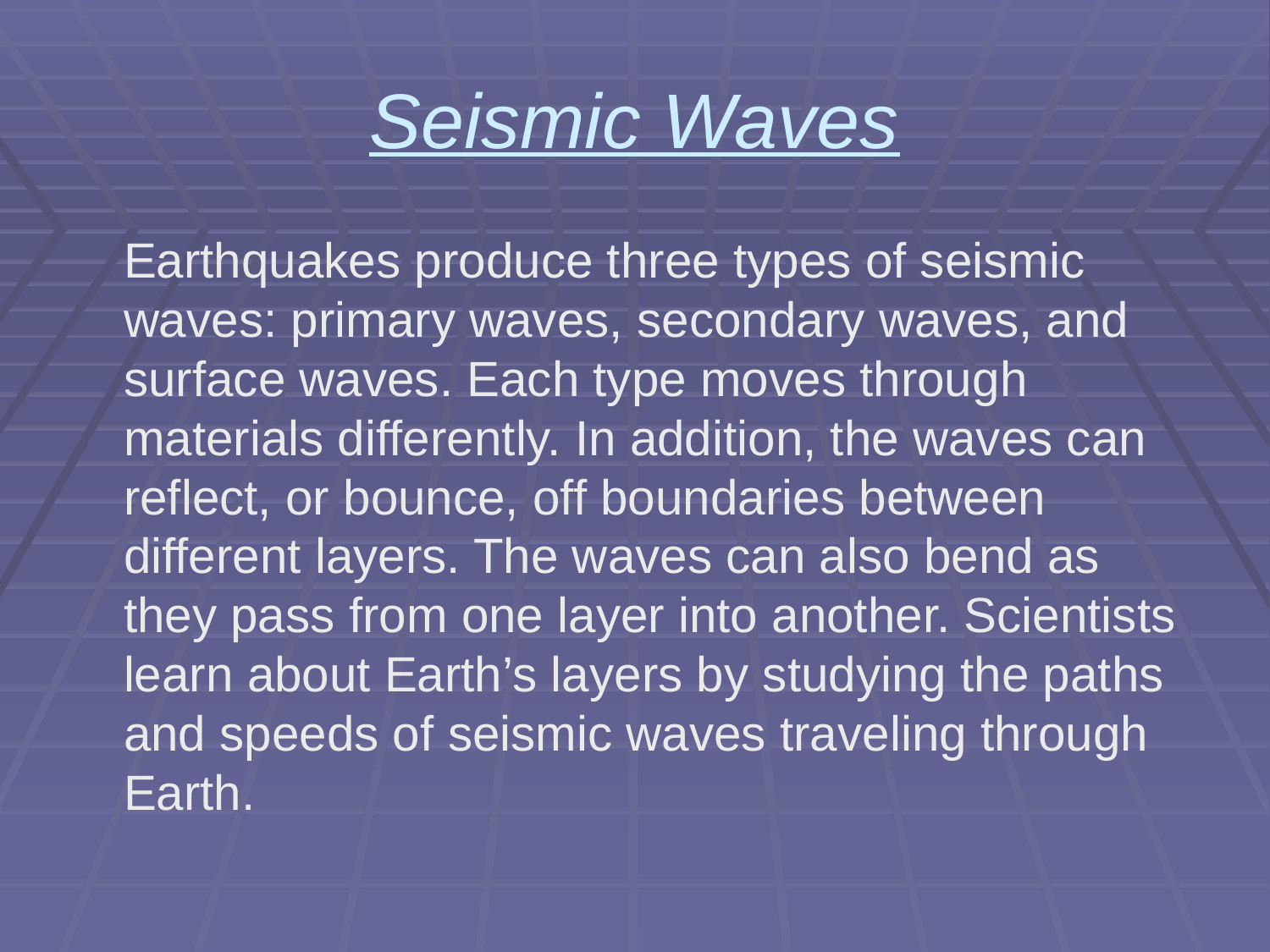

# Seismic Waves
	Earthquakes produce three types of seismic waves: primary waves, secondary waves, and surface waves. Each type moves through materials differently. In addition, the waves can reflect, or bounce, off boundaries between different layers. The waves can also bend as they pass from one layer into another. Scientists learn about Earth’s layers by studying the paths and speeds of seismic waves traveling through Earth.